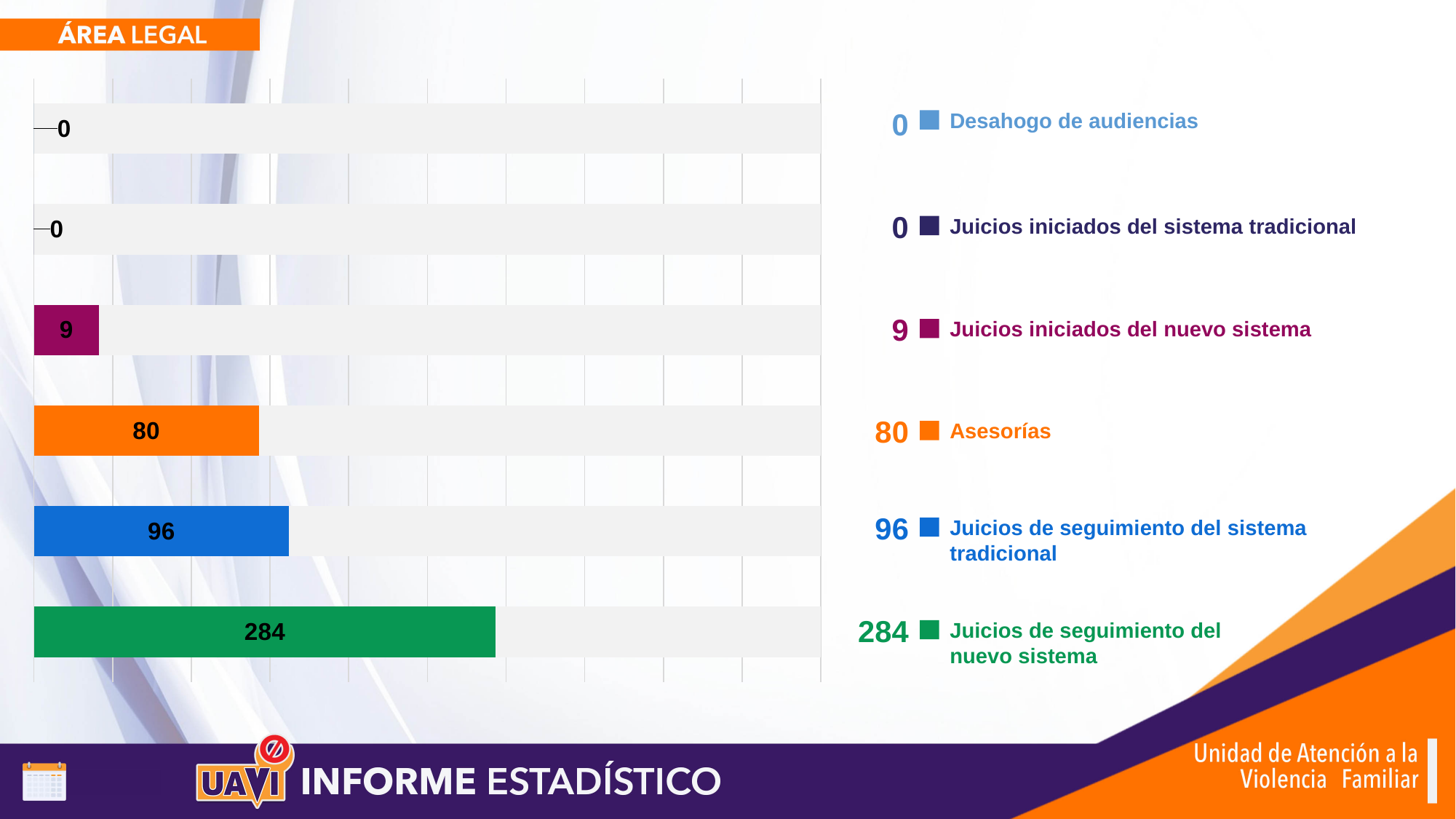

### Chart

| Category | Ventas | Columna1 |
|---|---|---|
| JSNS | 284.0 | 200.0 |
| JSST | 96.0 | 200.0 |
| Asesorias | 80.0 | 200.0 |
| JINS | 9.0 | 100.0 |
| JIST | 0.0 | 100.0 |
| DA | 0.0 | 100.0 |
0
Desahogo de audiencias

0
Juicios iniciados del sistema tradicional

9
Juicios iniciados del nuevo sistema

80
Asesorías

96
Juicios de seguimiento del sistema tradicional

284
Juicios de seguimiento del nuevo sistema